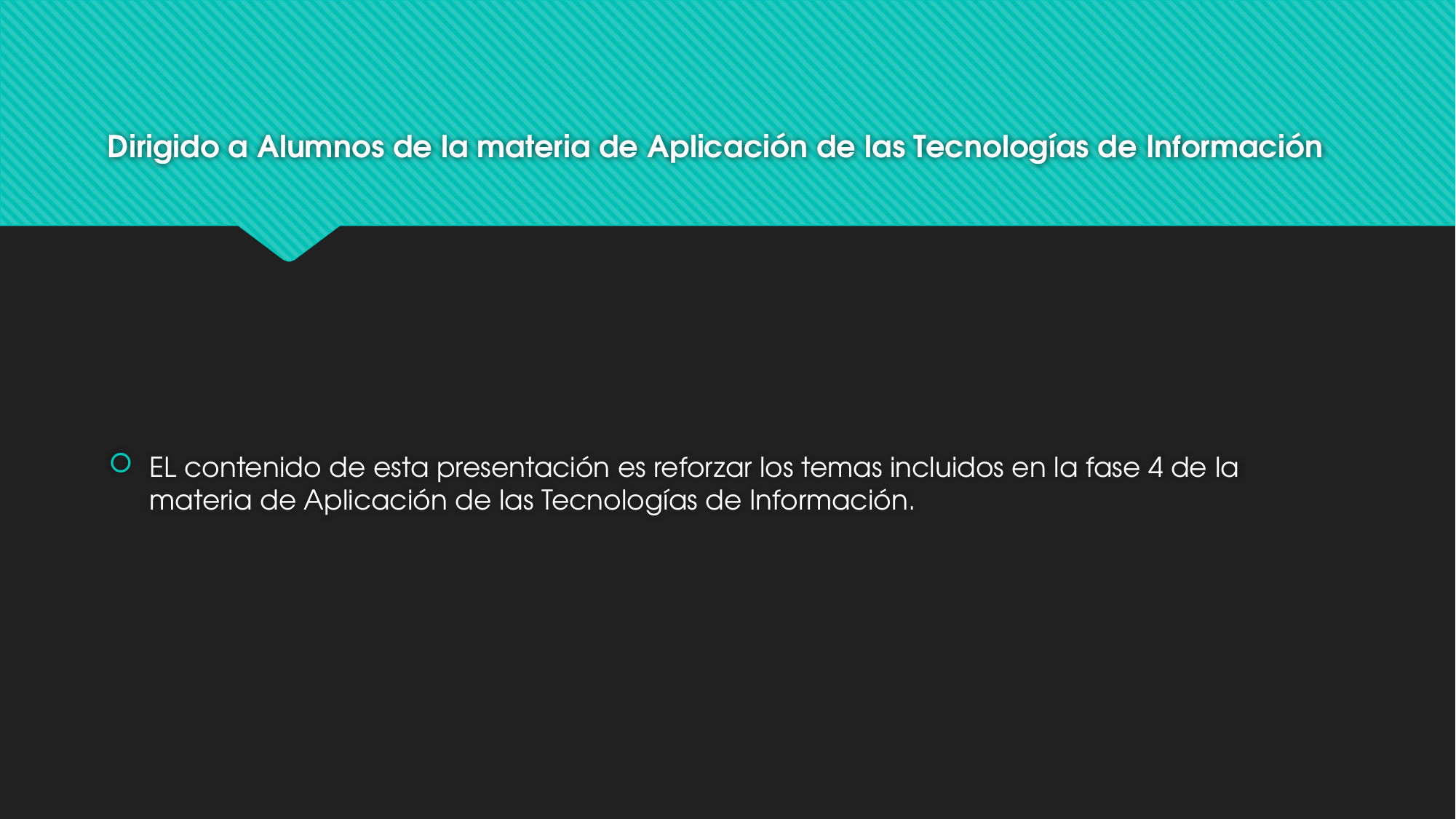

# Dirigido a Alumnos de la materia de Aplicación de las Tecnologías de Información
EL contenido de esta presentación es reforzar los temas incluidos en la fase 4 de la materia de Aplicación de las Tecnologías de Información.